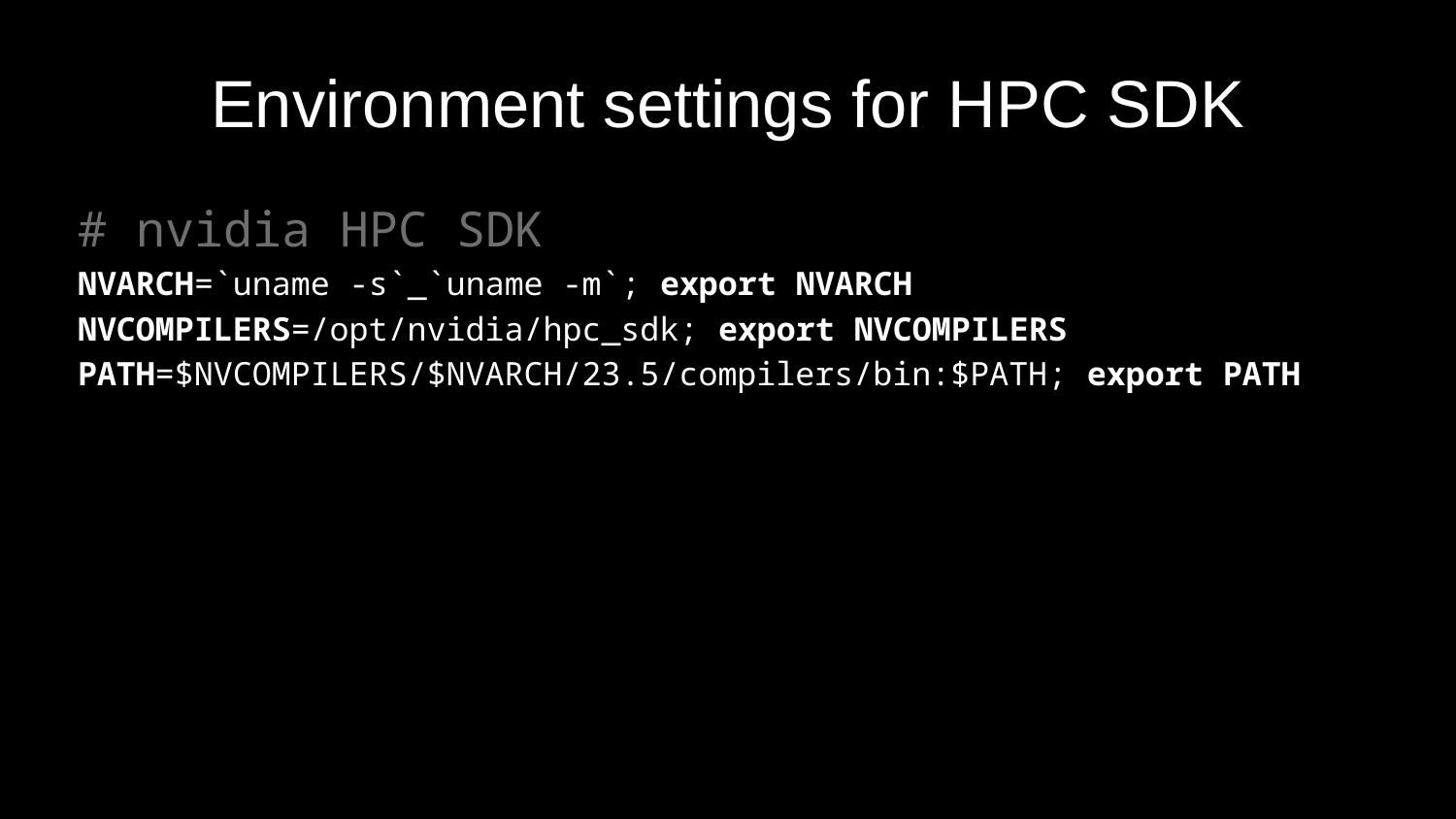

# Environment settings for HPC SDK
# nvidia HPC SDK
NVARCH=`uname -s`_`uname -m`; export NVARCH
NVCOMPILERS=/opt/nvidia/hpc_sdk; export NVCOMPILERS
PATH=$NVCOMPILERS/$NVARCH/23.5/compilers/bin:$PATH; export PATH